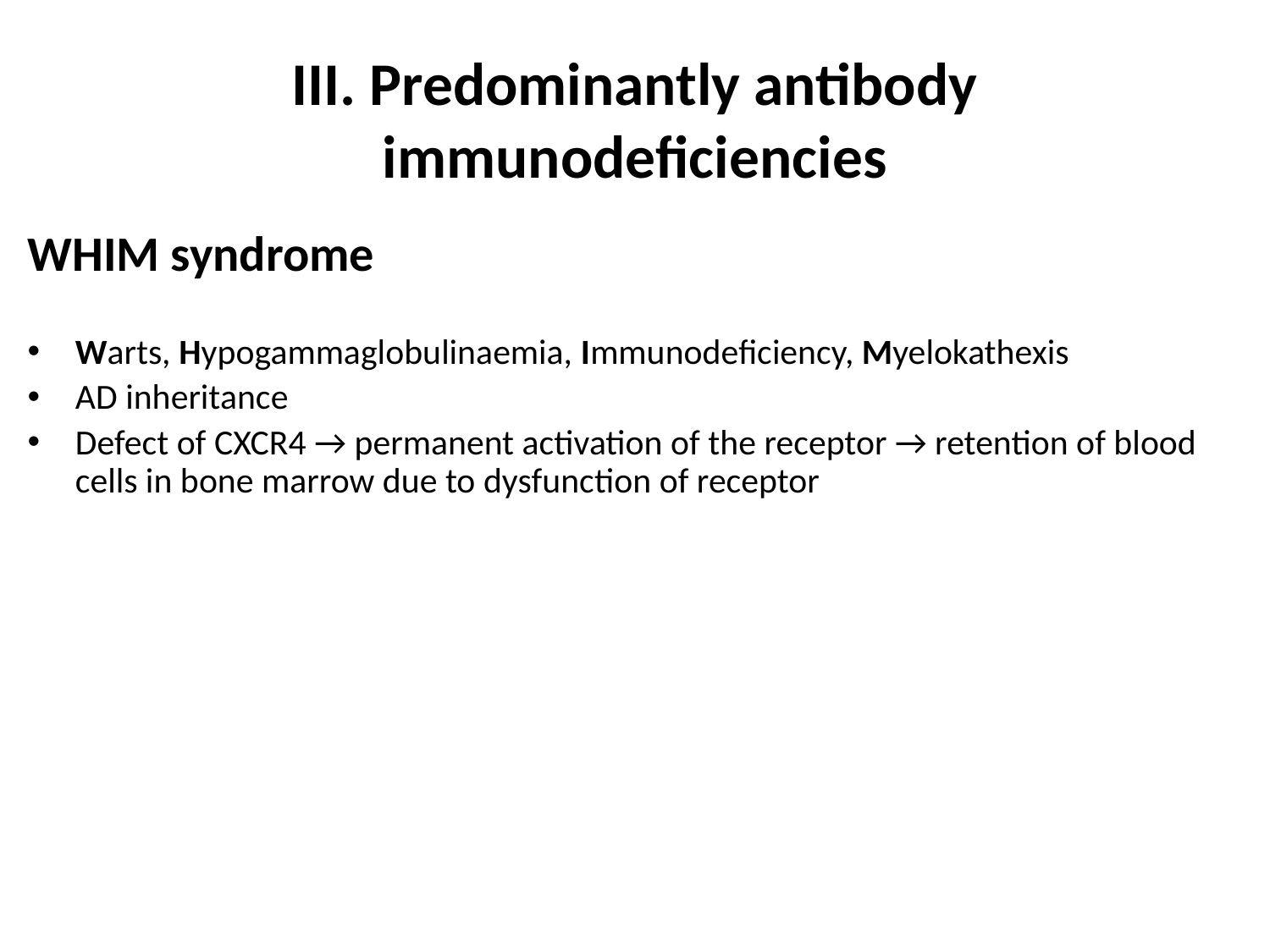

# III. Predominantly antibody immunodeficiencies
WHIM syndrome

Warts, Hypogammaglobulinaemia, Immunodeficiency, Myelokathexis
AD inheritance
Defect of CXCR4 → permanent activation of the receptor → retention of blood cells in bone marrow due to dysfunction of receptor